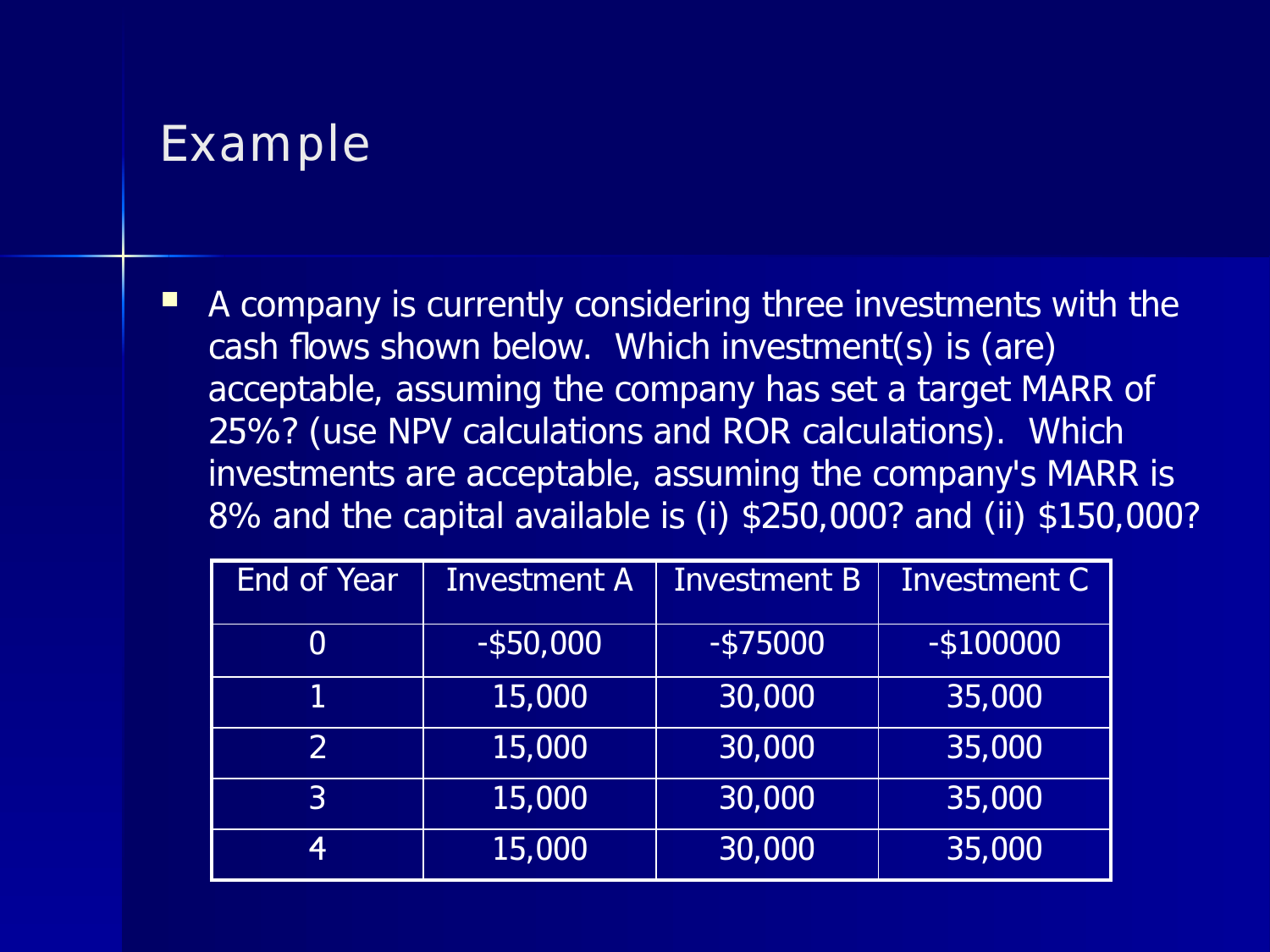

# Example
A company is currently considering three investments with the cash flows shown below.  Which investment(s) is (are) acceptable, assuming the company has set a target MARR of 25%? (use NPV calculations and ROR calculations).  Which investments are acceptable, assuming the company's MARR is 8% and the capital available is (i) $250,000? and (ii) $150,000?
| End of Year | Investment A | Investment B | Investment C |
| --- | --- | --- | --- |
| 0 | -$50,000 | -$75000 | -$100000 |
| 1 | 15,000 | 30,000 | 35,000 |
| 2 | 15,000 | 30,000 | 35,000 |
| 3 | 15,000 | 30,000 | 35,000 |
| 4 | 15,000 | 30,000 | 35,000 |